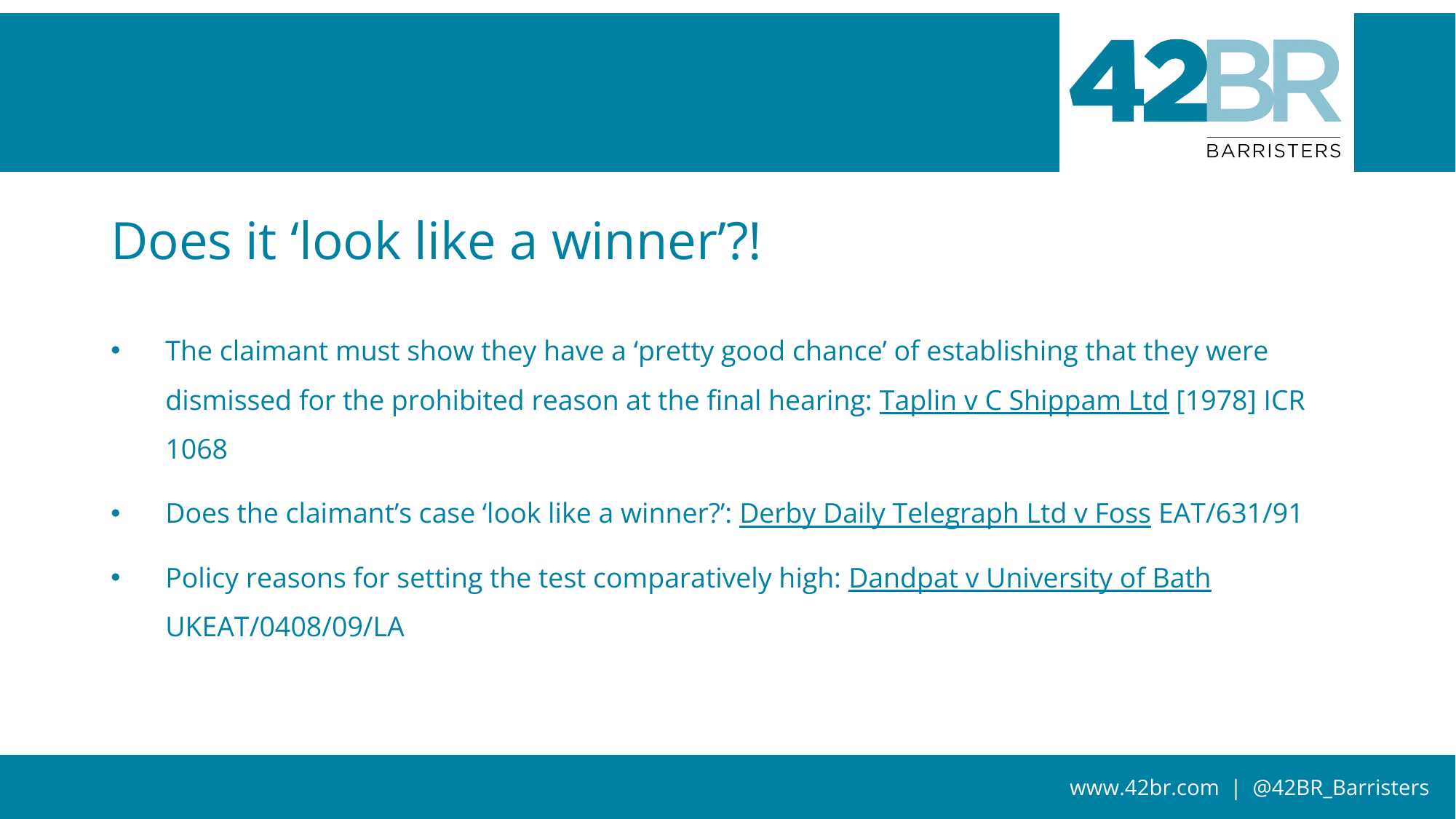

# Does it ‘look like a winner’?!
The claimant must show they have a ‘pretty good chance’ of establishing that they were dismissed for the prohibited reason at the final hearing: Taplin v C Shippam Ltd [1978] ICR 1068
Does the claimant’s case ‘look like a winner?’: Derby Daily Telegraph Ltd v Foss EAT/631/91
Policy reasons for setting the test comparatively high: Dandpat v University of Bath UKEAT/0408/09/LA